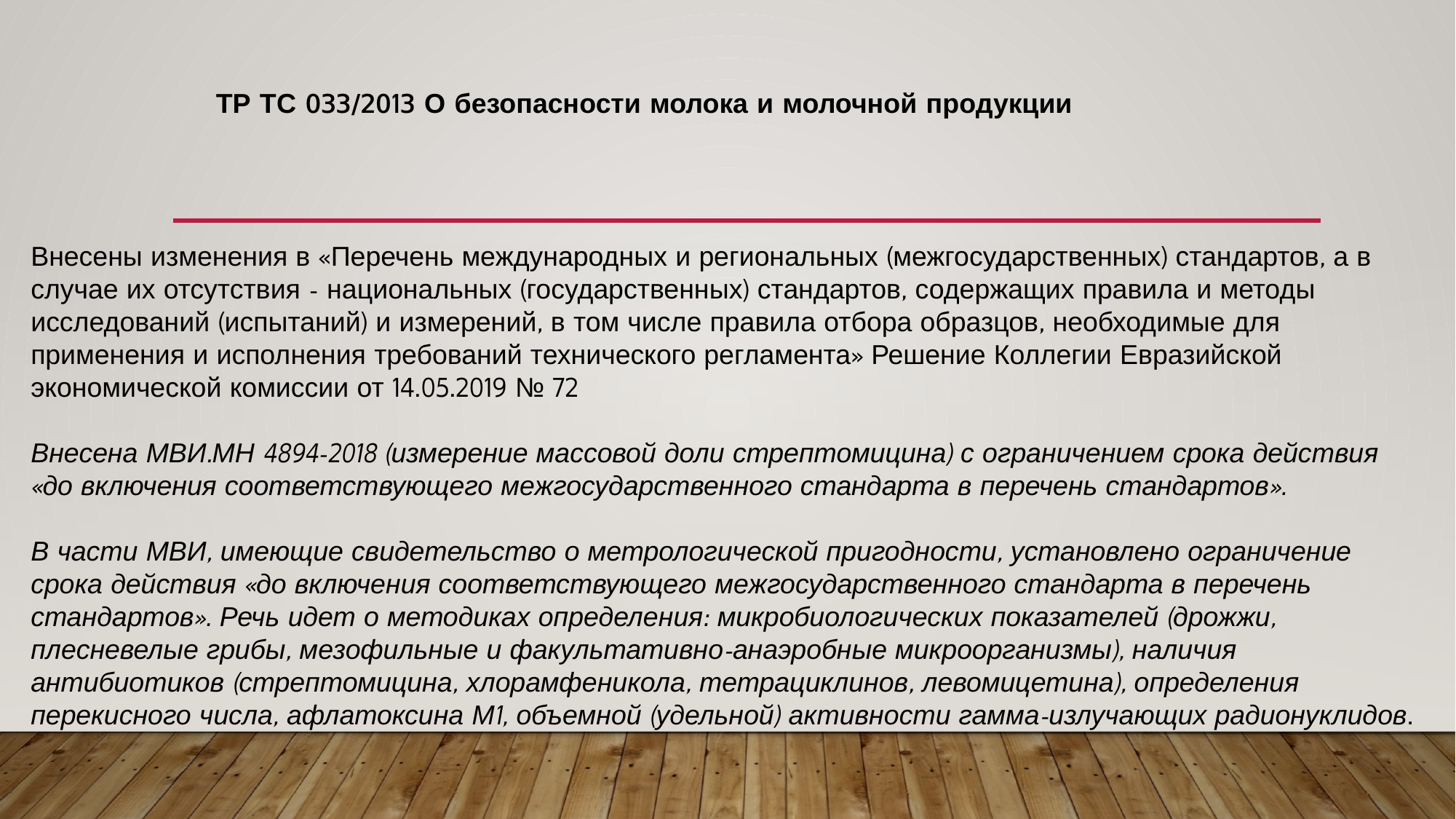

ТР ТС 033/2013 О безопасности молока и молочной продукции
Внесены изменения в «Перечень международных и региональных (межгосударственных) стандартов, а в случае их отсутствия - национальных (государственных) стандартов, содержащих правила и методы исследований (испытаний) и измерений, в том числе правила отбора образцов, необходимые для применения и исполнения требований технического регламента» Решение Коллегии Евразийской экономической комиссии от 14.05.2019 № 72

Внесена МВИ.МН 4894-2018 (измерение массовой доли стрептомицина) с ограничением срока действия «до включения соответствующего межгосударственного стандарта в перечень стандартов».

В части МВИ, имеющие свидетельство о метрологической пригодности, установлено ограничение срока действия «до включения соответствующего межгосударственного стандарта в перечень стандартов». Речь идет о методиках определения: микробиологических показателей (дрожжи, плесневелые грибы, мезофильные и факультативно-анаэробные микроорганизмы), наличия антибиотиков (стрептомицина, хлорамфеникола, тетрациклинов, левомицетина), определения перекисного числа, афлатоксина М1, объемной (удельной) активности гамма-излучающих радионуклидов.